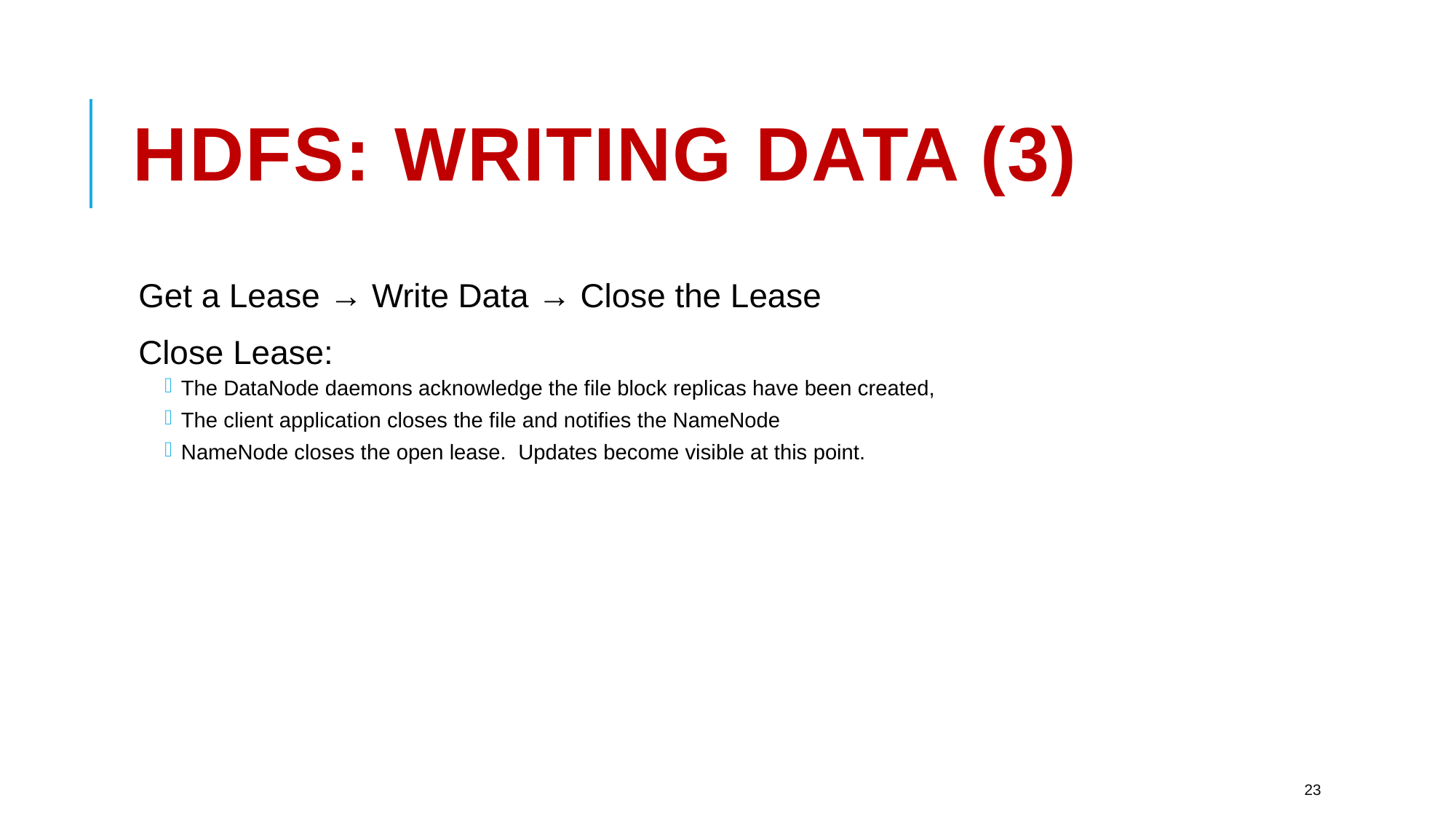

# HDFS: Writing Data (3)
Get a Lease → Write Data → Close the Lease
Close Lease:
The DataNode daemons acknowledge the file block replicas have been created,
The client application closes the file and notifies the NameNode
NameNode closes the open lease.  Updates become visible at this point.

23